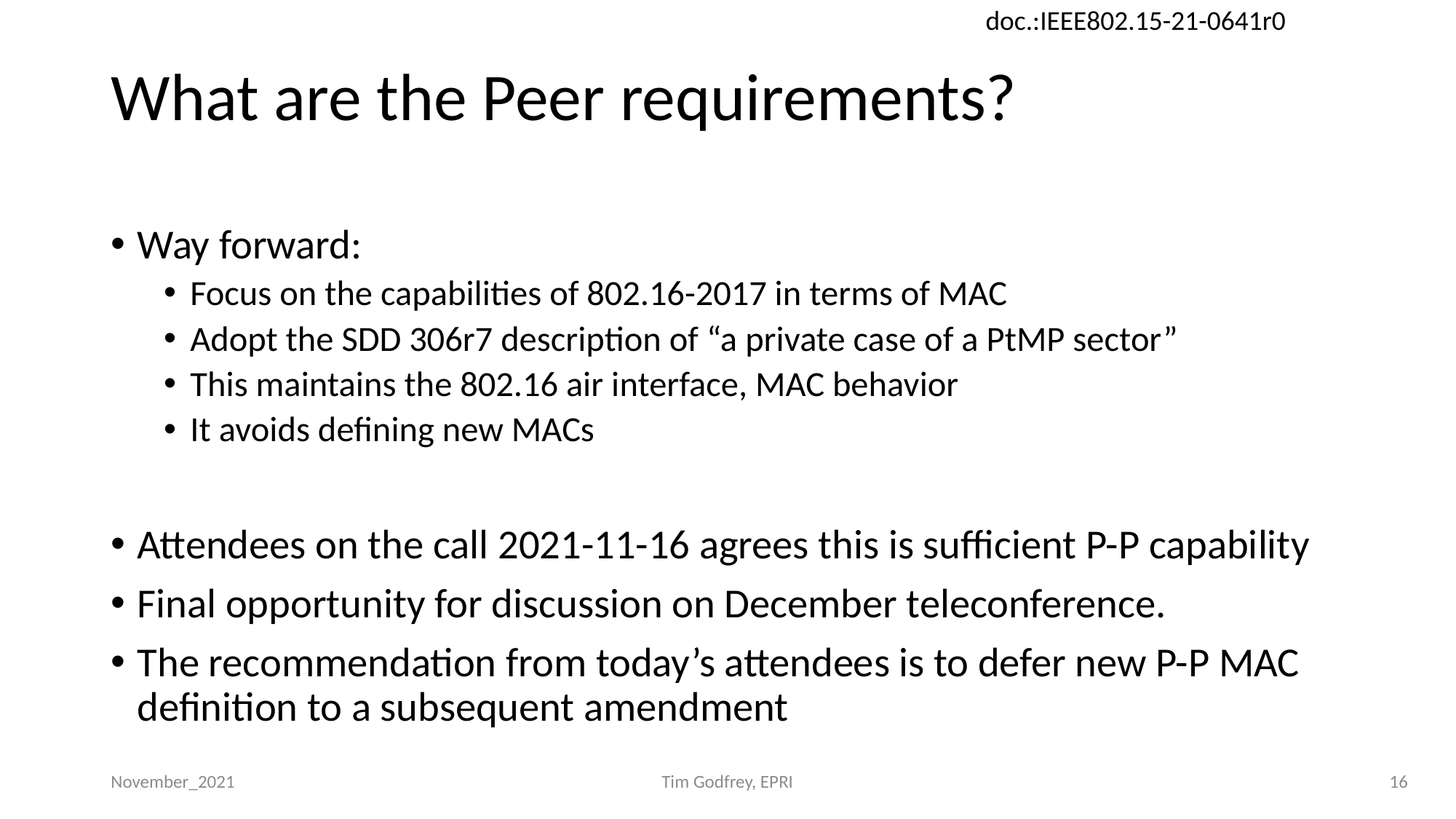

# What are the Peer requirements?
Way forward:
Focus on the capabilities of 802.16-2017 in terms of MAC
Adopt the SDD 306r7 description of “a private case of a PtMP sector”
This maintains the 802.16 air interface, MAC behavior
It avoids defining new MACs

Attendees on the call 2021-11-16 agrees this is sufficient P-P capability
Final opportunity for discussion on December teleconference.
The recommendation from today’s attendees is to defer new P-P MAC definition to a subsequent amendment

November_2021
Tim Godfrey, EPRI
16